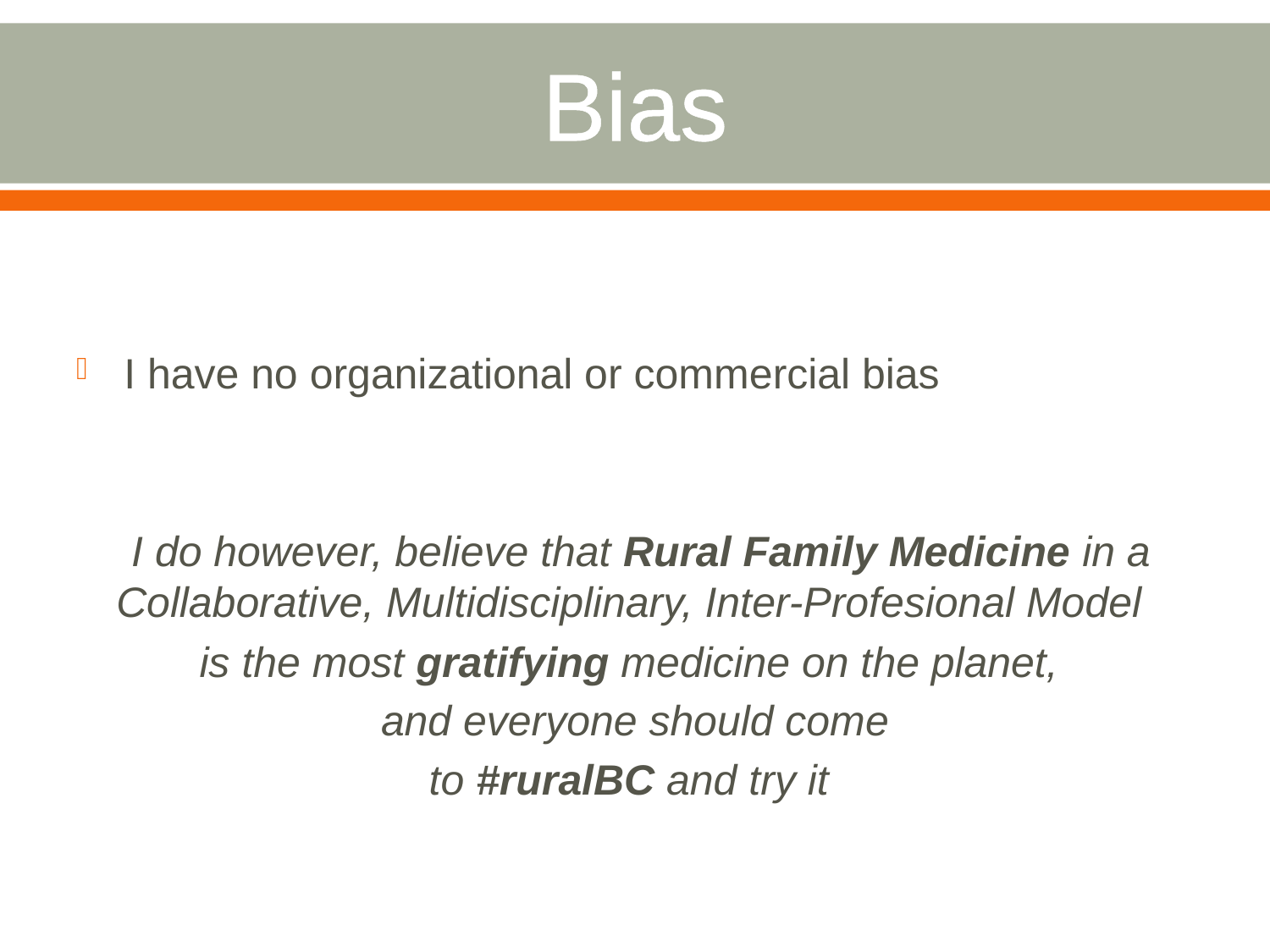

# Bias

I have no organizational or commercial bias

 I do however, believe that Rural Family Medicine in a Collaborative, Multidisciplinary, Inter-Profesional Model
is the most gratifying medicine on the planet,
and everyone should come
 to #ruralBC and try it